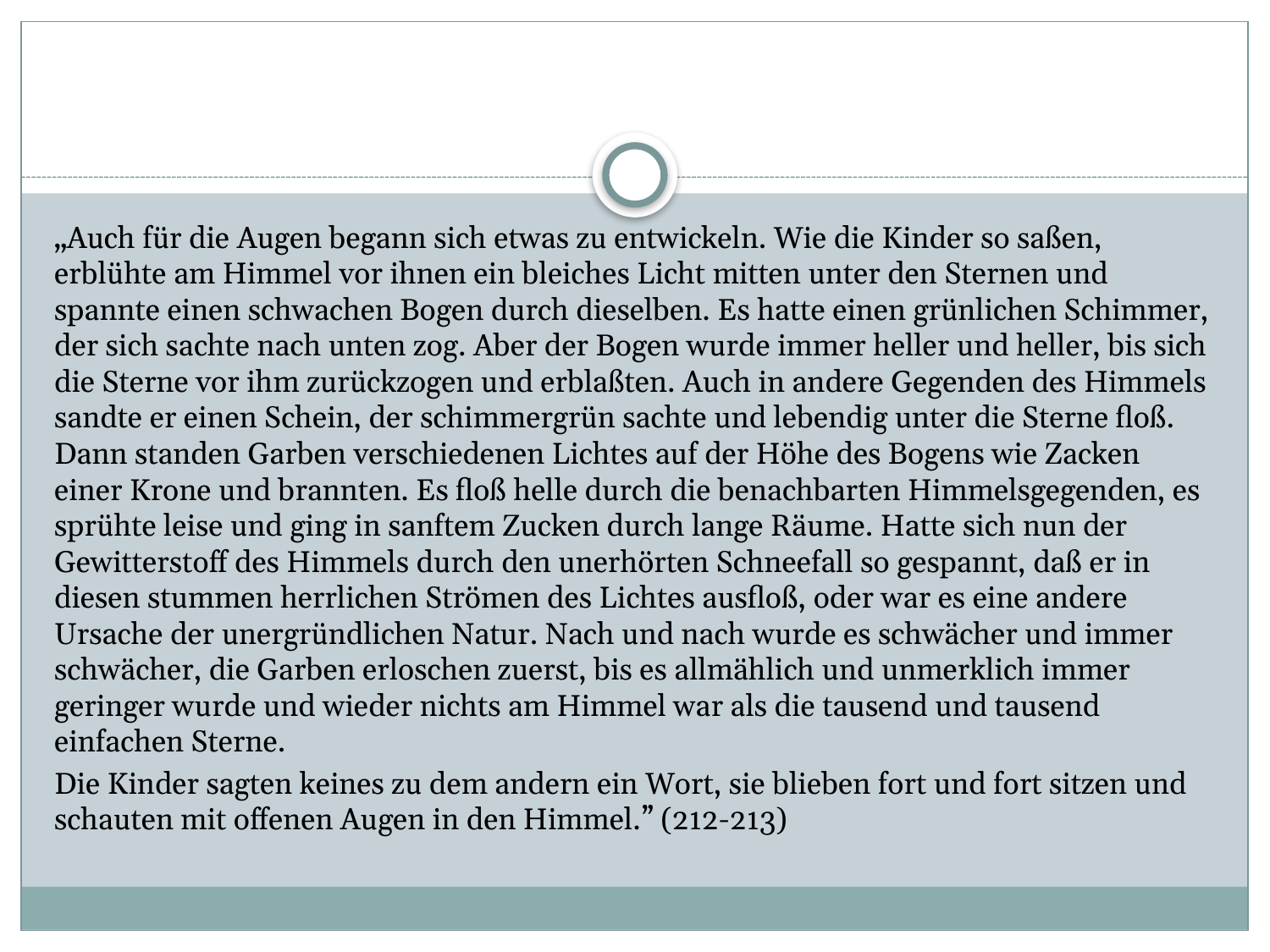

#
„Auch für die Augen begann sich etwas zu entwickeln. Wie die Kinder so saßen, erblühte am Himmel vor ihnen ein bleiches Licht mitten unter den Sternen und spannte einen schwachen Bogen durch dieselben. Es hatte einen grünlichen Schimmer, der sich sachte nach unten zog. Aber der Bogen wurde immer heller und heller, bis sich die Sterne vor ihm zurückzogen und erblaßten. Auch in andere Gegenden des Himmels sandte er einen Schein, der schimmergrün sachte und lebendig unter die Sterne floß. Dann standen Garben verschiedenen Lichtes auf der Höhe des Bogens wie Zacken einer Krone und brannten. Es floß helle durch die benachbarten Himmelsgegenden, es sprühte leise und ging in sanftem Zucken durch lange Räume. Hatte sich nun der Gewitterstoff des Himmels durch den unerhörten Schneefall so gespannt, daß er in diesen stummen herrlichen Strömen des Lichtes ausfloß, oder war es eine andere Ursache der unergründlichen Natur. Nach und nach wurde es schwächer und immer schwächer, die Garben erloschen zuerst, bis es allmählich und unmerklich immer geringer wurde und wieder nichts am Himmel war als die tausend und tausend einfachen Sterne.
Die Kinder sagten keines zu dem andern ein Wort, sie blieben fort und fort sitzen und schauten mit offenen Augen in den Himmel.” (212-213)